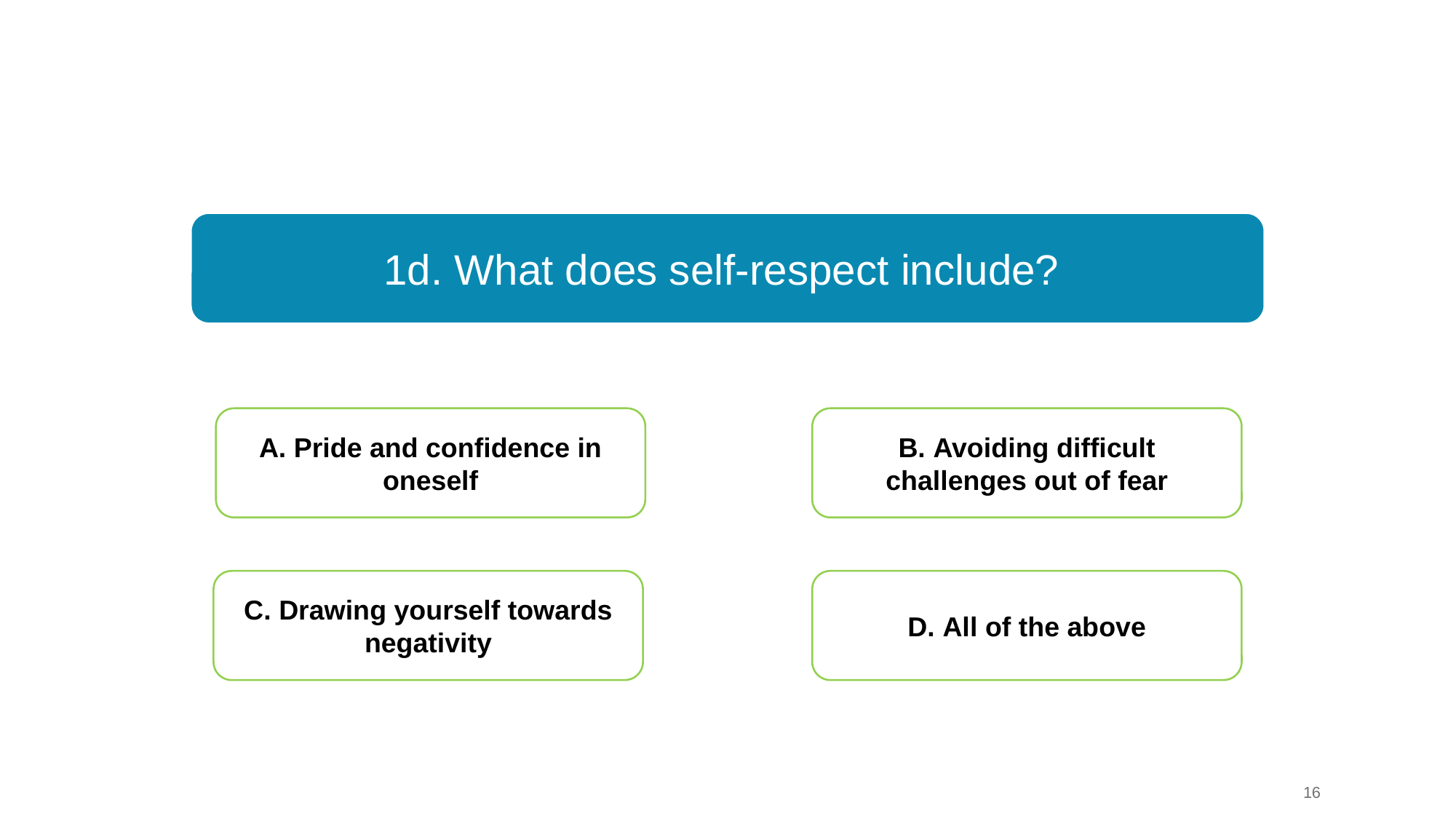

1d. What does self-respect include?
A. Pride and confidence in oneself
B. Avoiding difficult challenges out of fear
C. Drawing yourself towards negativity
D. All of the above
16